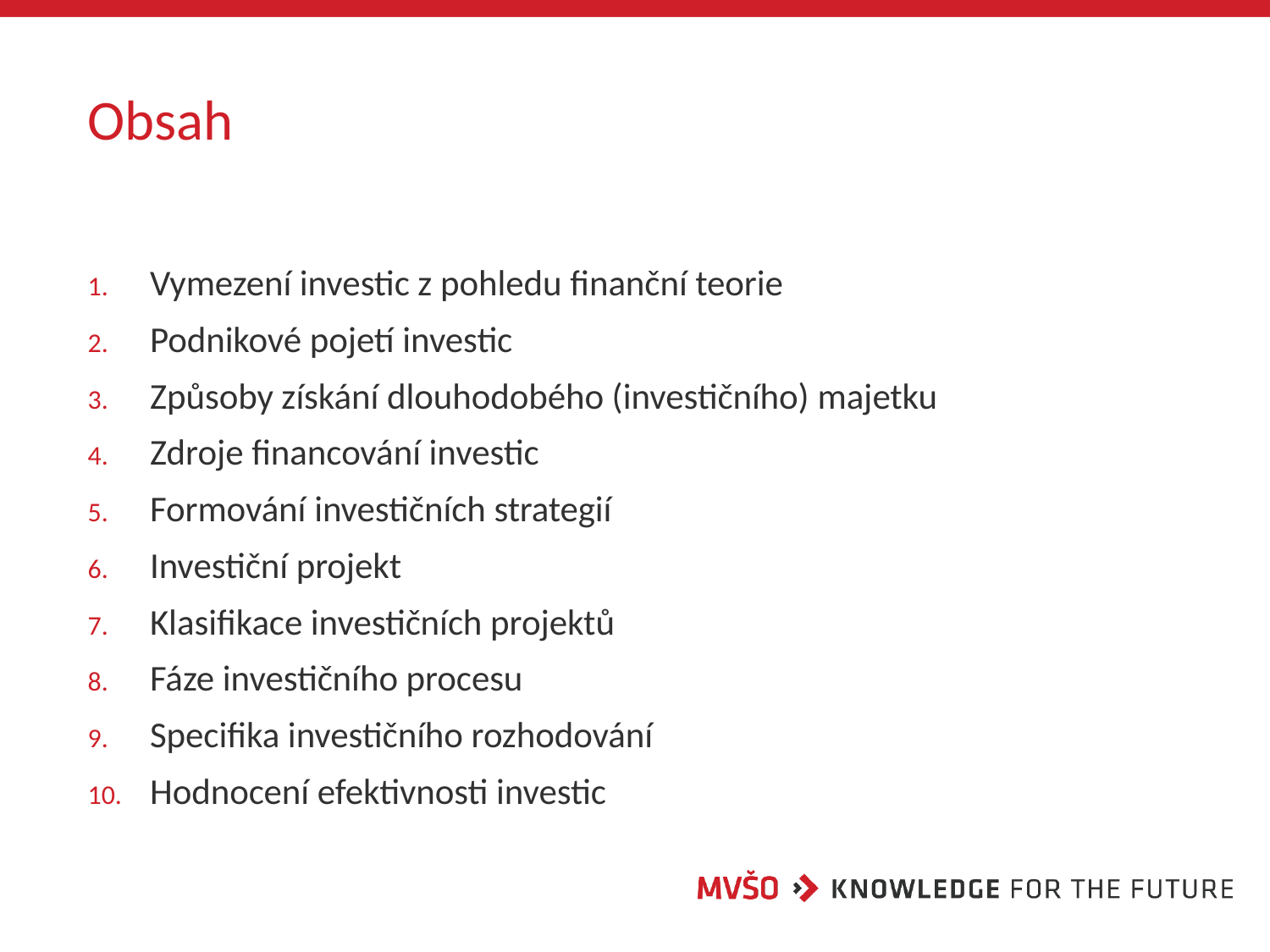

# Obsah
Vymezení investic z pohledu finanční teorie
Podnikové pojetí investic
Způsoby získání dlouhodobého (investičního) majetku
Zdroje financování investic
Formování investičních strategií
Investiční projekt
Klasifikace investičních projektů
Fáze investičního procesu
Specifika investičního rozhodování
Hodnocení efektivnosti investic